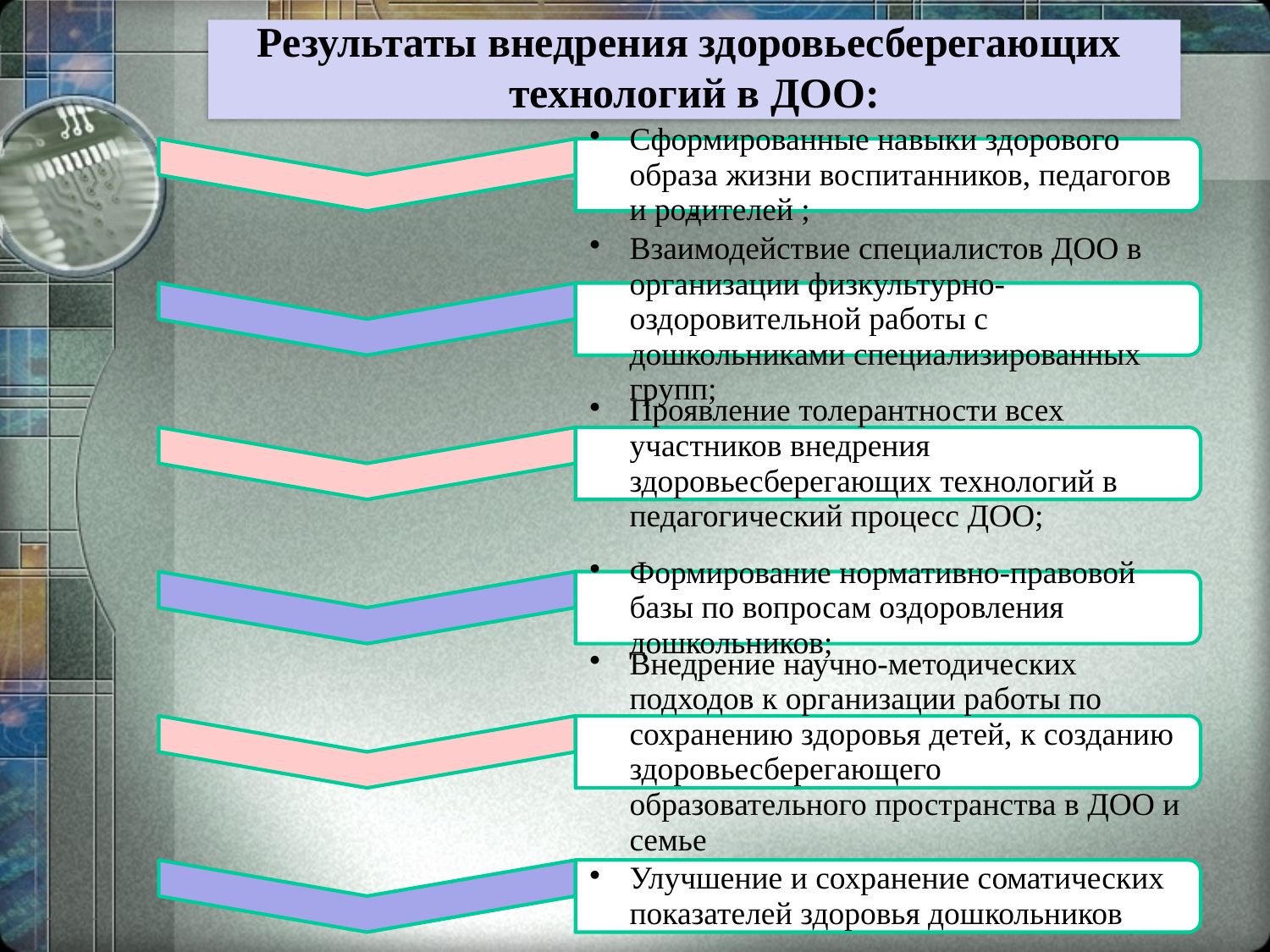

# Результаты внедрения здоровьесберегающих технологий в ДОО: :
Формирование нормативно-правовой базы по вопросам оздоровления дошкольников;
Взаимодействие специалистов ДОО в организации физкультурно-оздоровительной работы с дошкольниками специализированных групп;
Проявление толерантности всех участников внедрения здоровьесберегающих технологий в педагогический процесс ДОО;
Внедрение научно-методических подходов к организации работы по сохранению здоровья детей, к созданию здоровьесберегающего образовательного пространства в ДОО и семье
Улучшение и сохранение соматических показателей здоровья дошкольников